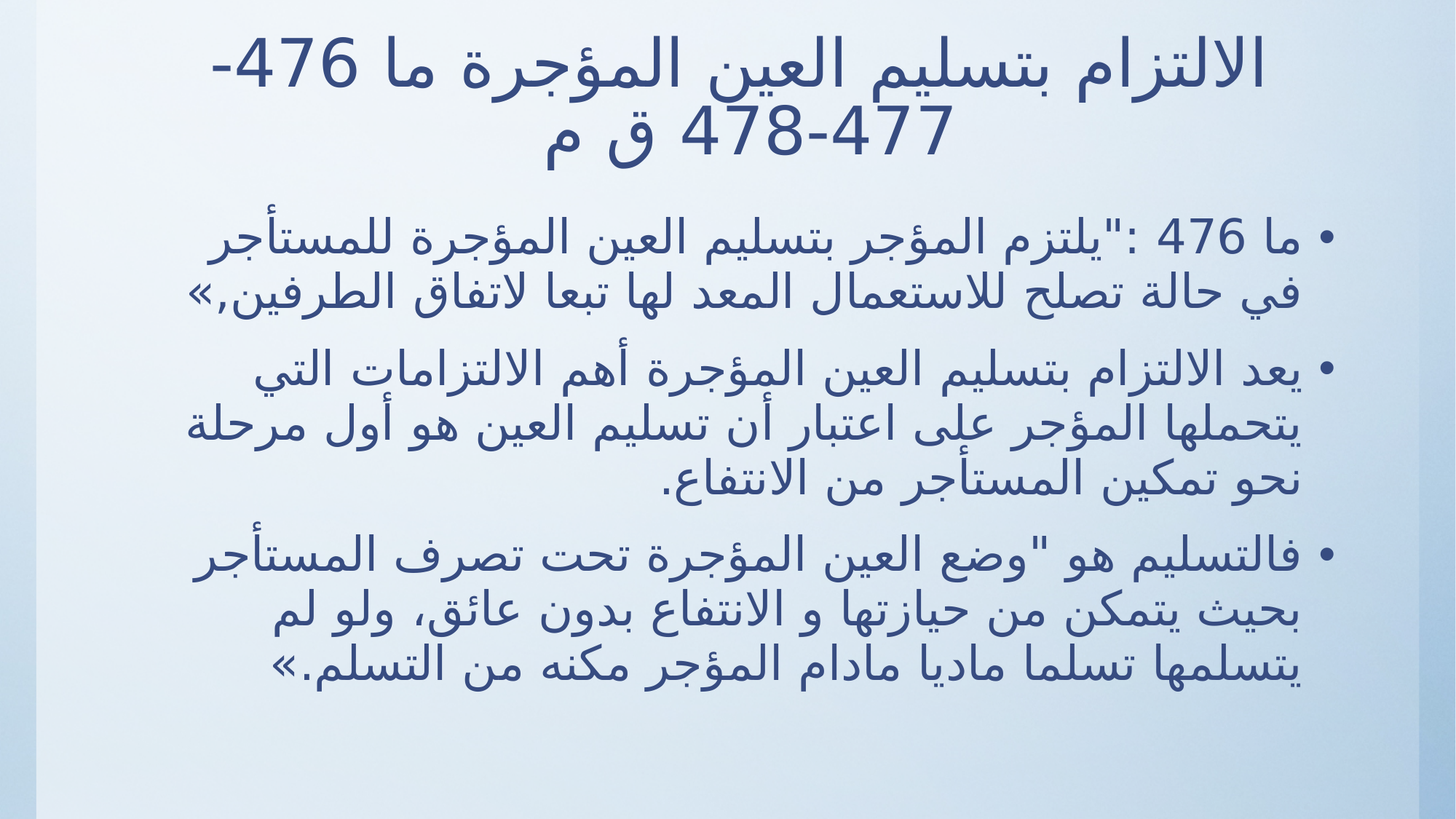

# الالتزام بتسليم العين المؤجرة ما 476-477-478 ق م
ما 476 :"يلتزم المؤجر بتسليم العين المؤجرة للمستأجر في حالة تصلح للاستعمال المعد لها تبعا لاتفاق الطرفين,»
يعد الالتزام بتسليم العين المؤجرة أهم الالتزامات التي يتحملها المؤجر على اعتبار أن تسليم العين هو أول مرحلة نحو تمكين المستأجر من الانتفاع.
فالتسليم هو "وضع العين المؤجرة تحت تصرف المستأجر بحيث يتمكن من حيازتها و الانتفاع بدون عائق، ولو لم يتسلمها تسلما ماديا مادام المؤجر مكنه من التسلم.»